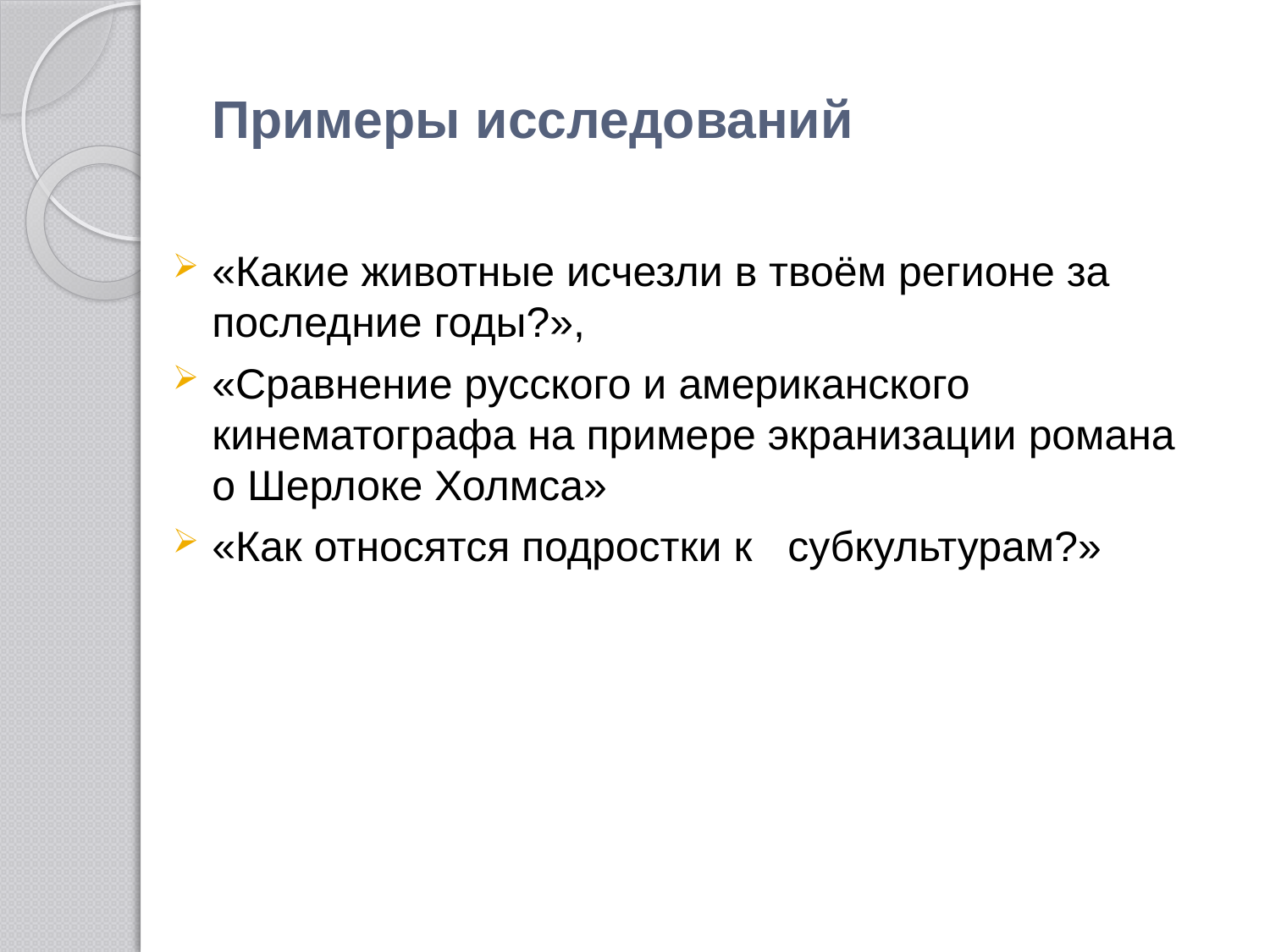

# Примеры исследований
«Какие животные исчезли в твоём регионе за последние годы?»,
«Сравнение русского и американского кинематографа на примере экранизации романа о Шерлоке Холмса»
«Как относятся подростки к   субкультурам?»